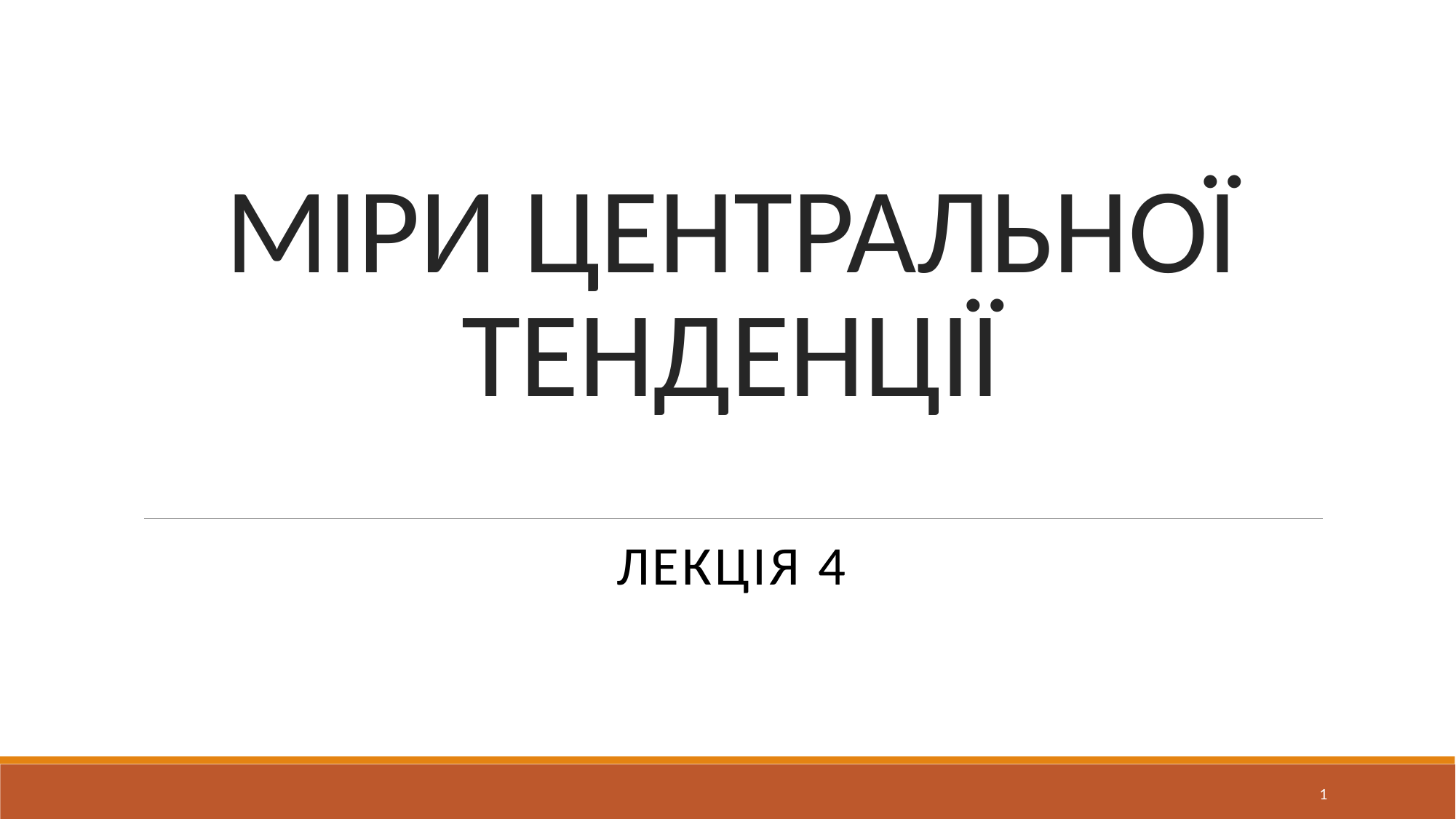

# МІРИ ЦЕНТРАЛЬНОЇ ТЕНДЕНЦІЇ
Лекція 4
1